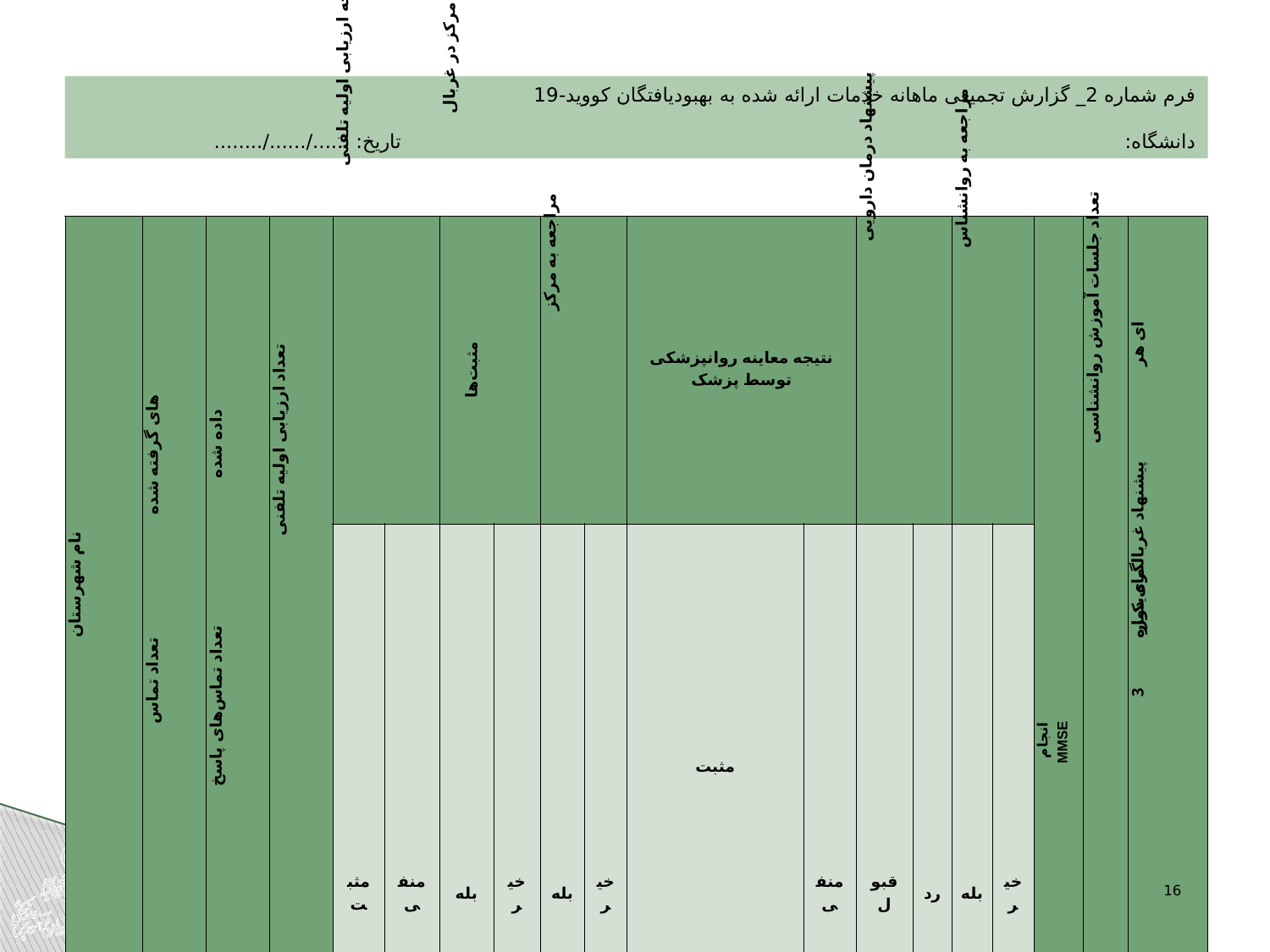

فرم شماره 2_ گزارش تجمیعی ماهانه خدمات ارائه شده به بهبودیافتگان کووید-19

دانشگاه:  			                                                                                        تاریخ: ....../....../........
| نام شهرستان | تعداد تماس‌های گرفته شده | تعداد تماس‌های پاسخ‌داده شده | تعداد ارزیابی اولیه تلفنی | نتیجه ارزیابی اولیه تلفنی |  | پذیرش مراجعه به مرکز در غربال مثبت‌ها |  | مراجعه به مرکز |  | نتیجه معاینه روانپزشکی توسط پزشک |  |  | پیشنهاد درمان دارویی |  | مراجعه به روانشناس |  | انجام MMSE | تعداد جلسات آموزش روانشناسی | پیشنهاد غربالگری دوره‌ای هر 3 ماه یکبار |  |
| --- | --- | --- | --- | --- | --- | --- | --- | --- | --- | --- | --- | --- | --- | --- | --- | --- | --- | --- | --- | --- |
|  |  |  |  | مثبت | منفی | بله | خیر | بله | خیر | مثبت |  | منفی | قبول | رد | بله | خیر |  |  |  |  |
|  |  |  |  |  |  |  |  |  |  | اورژانس | غیراورژانس |  |  |  |  |  |  |  | بله | خیر |
|  |  |  |  |  |  |  |  |  |  |  |  |  |  |  |  |  |  |  |  |  |
|  |  |  |  |  |  |  |  |  |  |  |  |  |  |  |  |  |  |  |  |  |
|  |  |  |  |  |  |  |  |  |  |  |  |  |  |  |  |  |  |  |  |  |
| جمع |  |  |  |  |  |  |  |  |  |  |  |  |  |  |  |  |  |  |  |  |
16